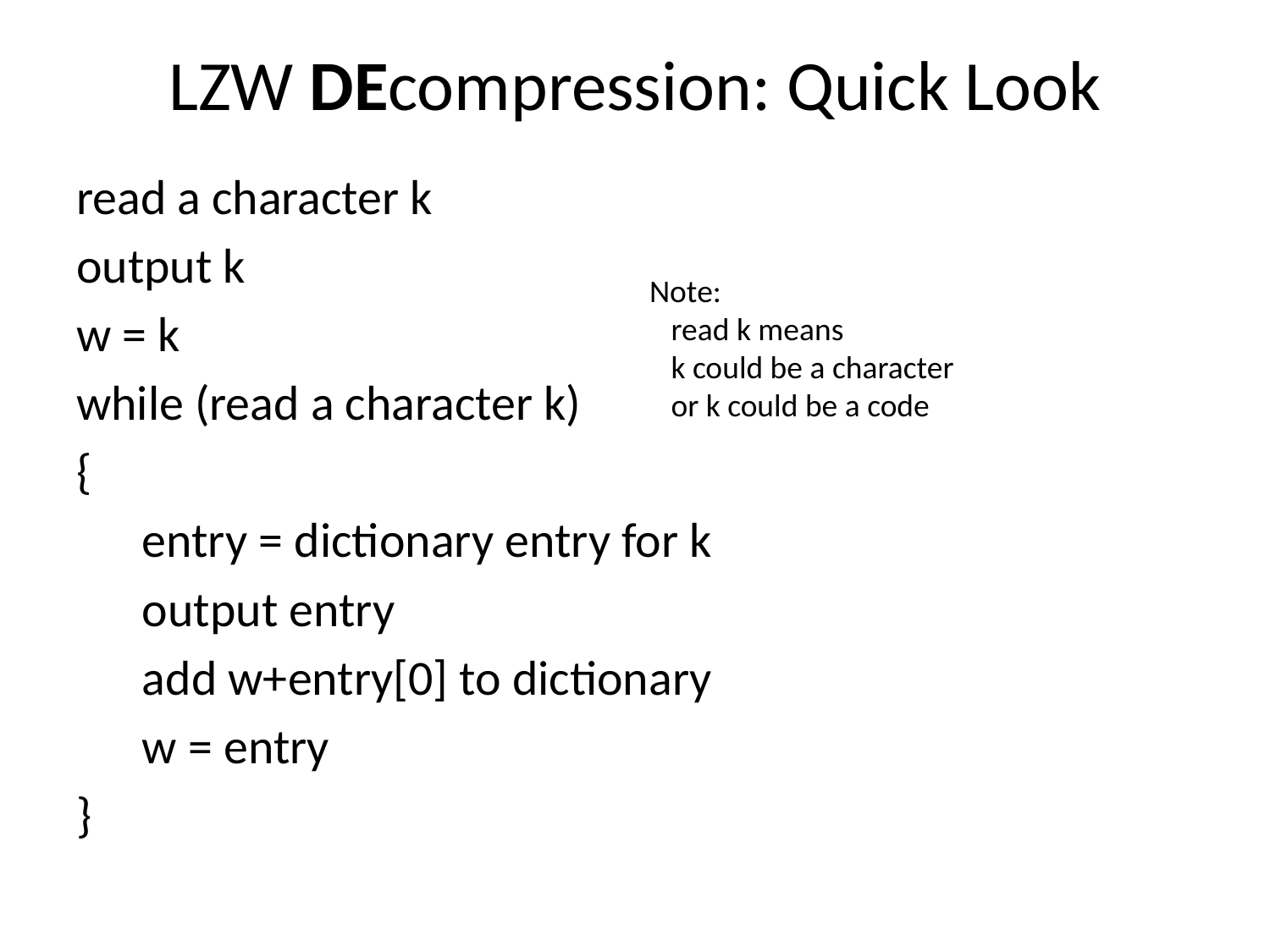

# LZW DEcompression: Quick Look
read a character k
output k
w = k
while (read a character k)
{
      entry = dictionary entry for k
      output entry
      add w+entry[0] to dictionary
      w = entry
}
Note:
   read k means
   k could be a character
   or k could be a code